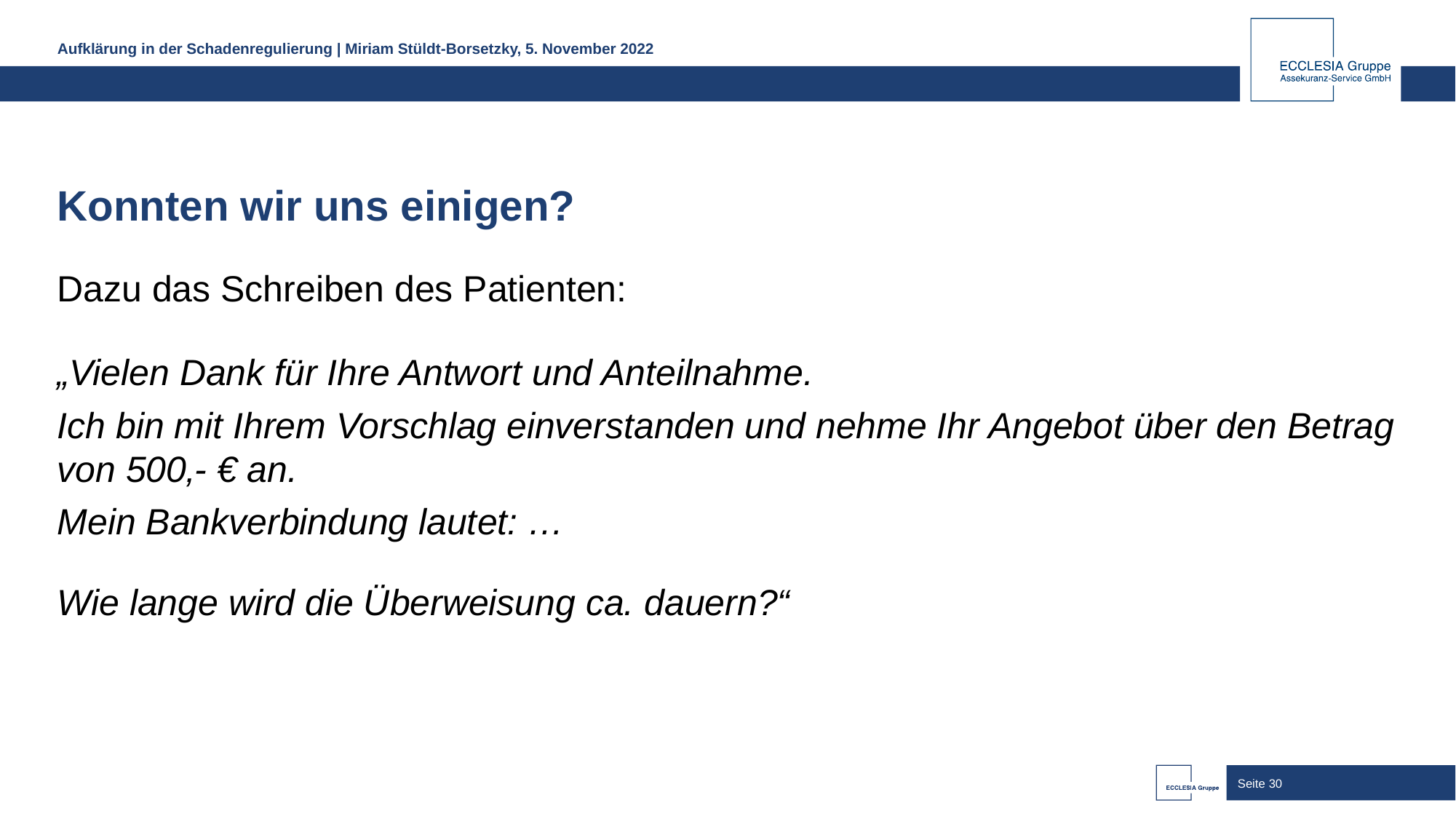

Aufklärung in der Schadenregulierung | Miriam Stüldt-Borsetzky, 5. November 2022
Konnten wir uns einigen?

Dazu das Schreiben des Patienten:

„Vielen Dank für Ihre Antwort und Anteilnahme.
Ich bin mit Ihrem Vorschlag einverstanden und nehme Ihr Angebot über den Betrag von 500‚- € an.
Mein Bankverbindung lautet: …

Wie lange wird die Überweisung ca. dauern?“

Seite 30